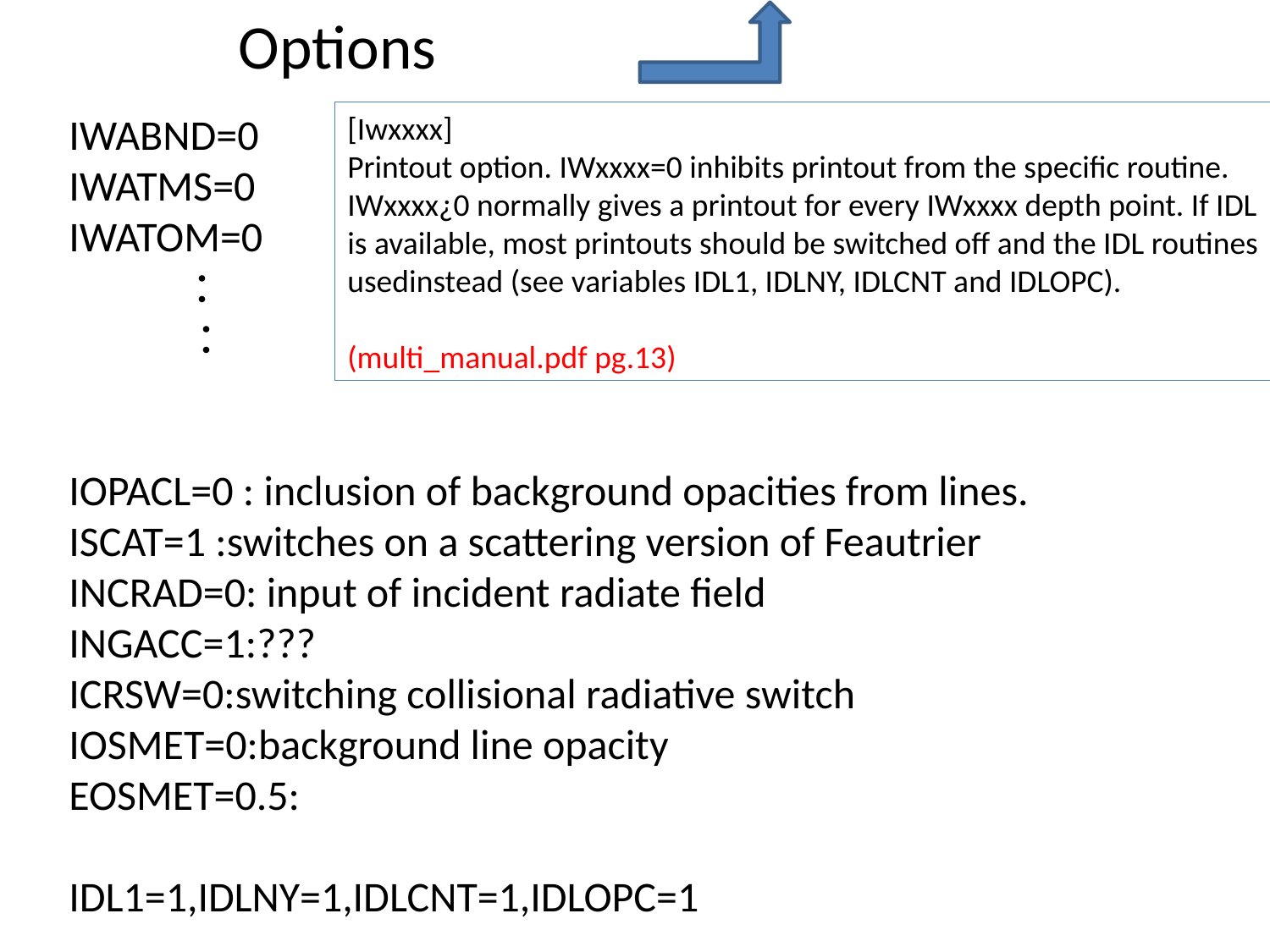

# Options

IWABND=0
IWATMS=0
IWATOM=0
   　　：
　　　：

IOPACL=0 : inclusion of background opacities from lines.
ISCAT=1 :switches on a scattering version of Feautrier
INCRAD=0: input of incident radiate field
INGACC=1:???
ICRSW=0:switching collisional radiative switch
IOSMET=0:background line opacity
EOSMET=0.5:

IDL1=1,IDLNY=1,IDLCNT=1,IDLOPC=1
[Iwxxxx]
Printout option. IWxxxx=0 inhibits printout from the specific routine.
IWxxxx¿0 normally gives a printout for every IWxxxx depth point. If IDL
is available, most printouts should be switched off and the IDL routines usedinstead (see variables IDL1, IDLNY, IDLCNT and IDLOPC).

(multi_manual.pdf pg.13)